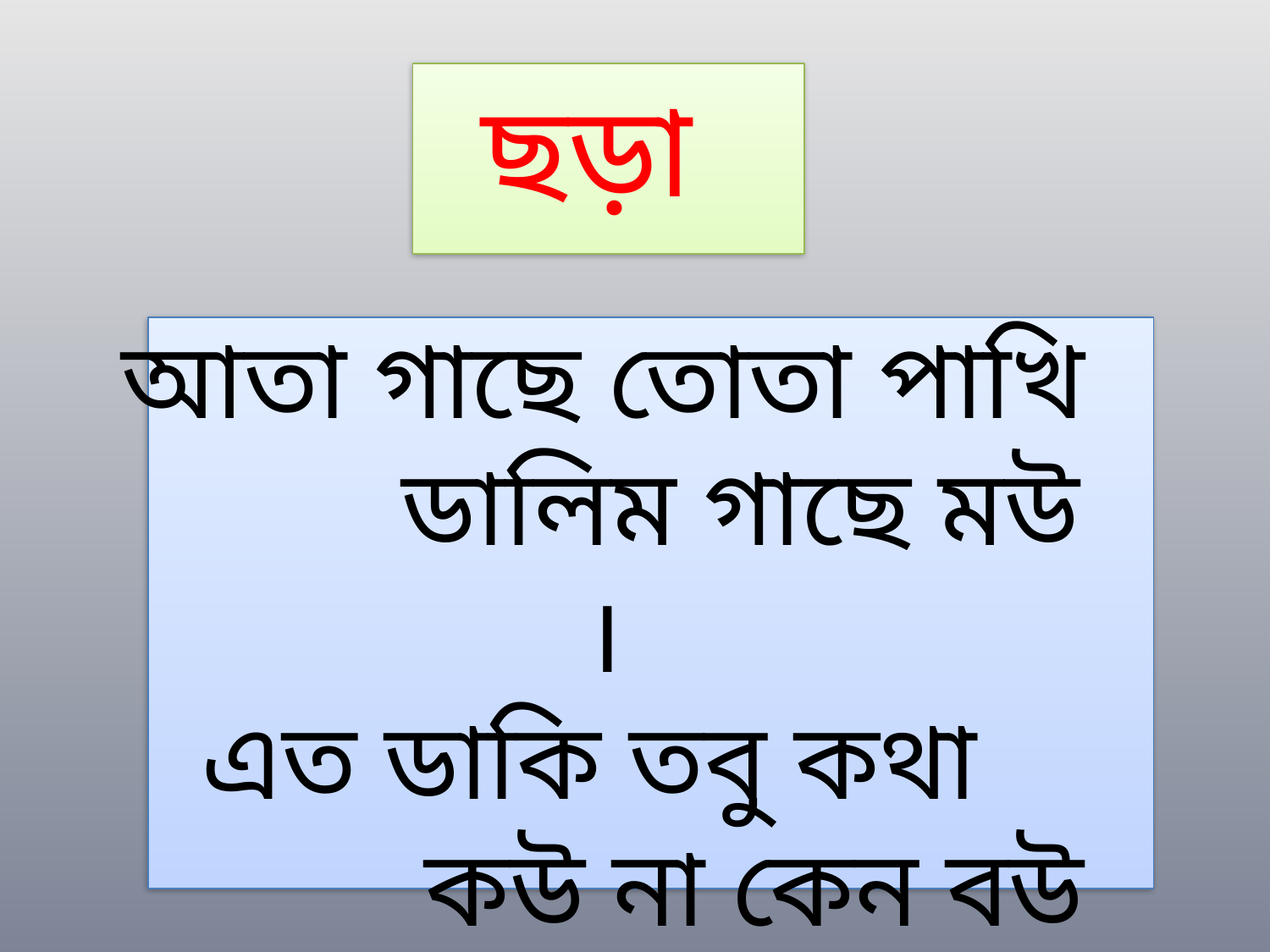

ছড়া

আতা গাছে তোতা পাখি
          ডালিম গাছে মউ ।
এত ডাকি তবু কথা
           কউ না কেন বউ ।